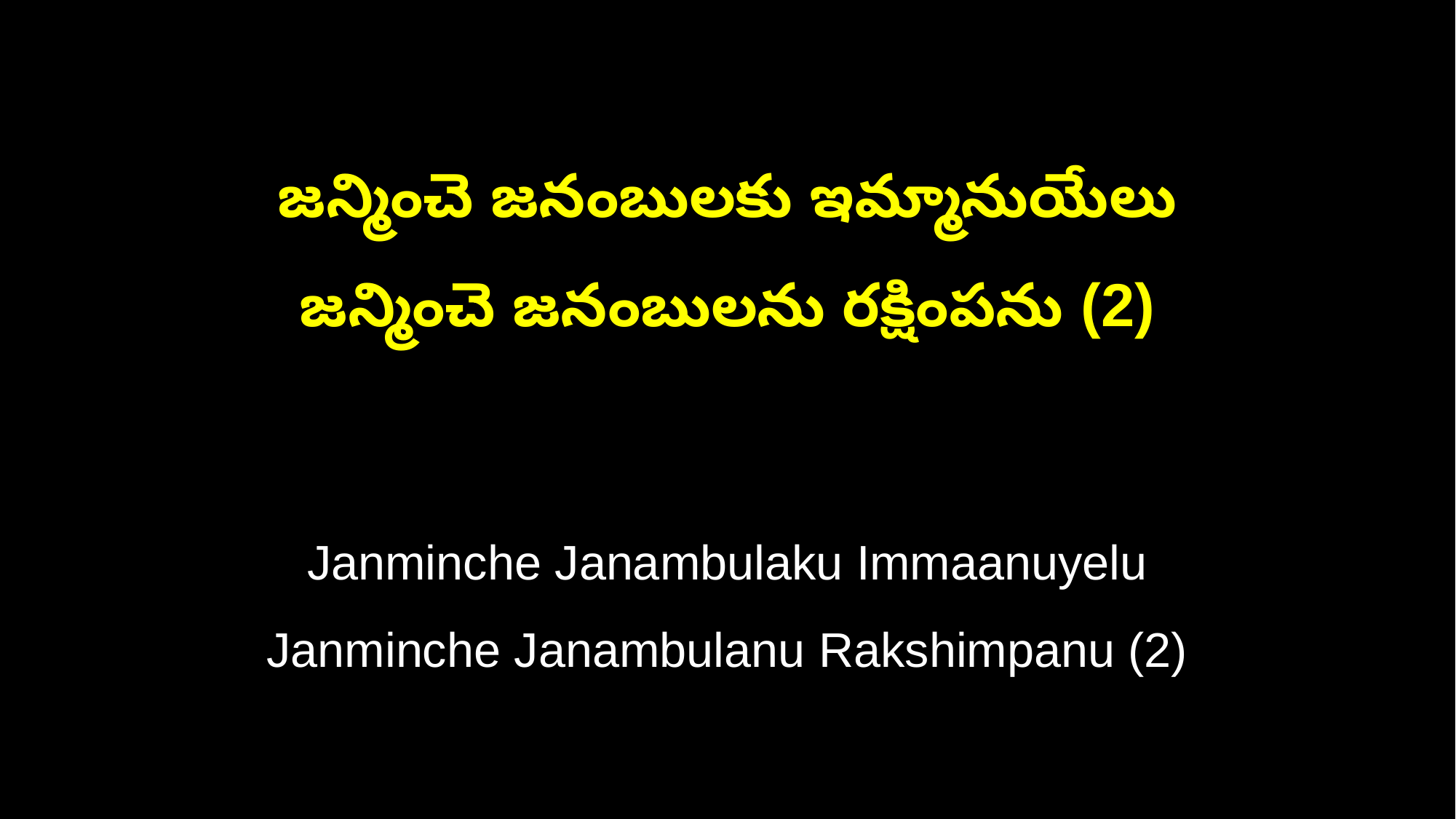

జన్మించె జనంబులకు ఇమ్మానుయేలు
జన్మించె జనంబులను రక్షింపను (2)
Janminche Janambulaku Immaanuyelu
Janminche Janambulanu Rakshimpanu (2)